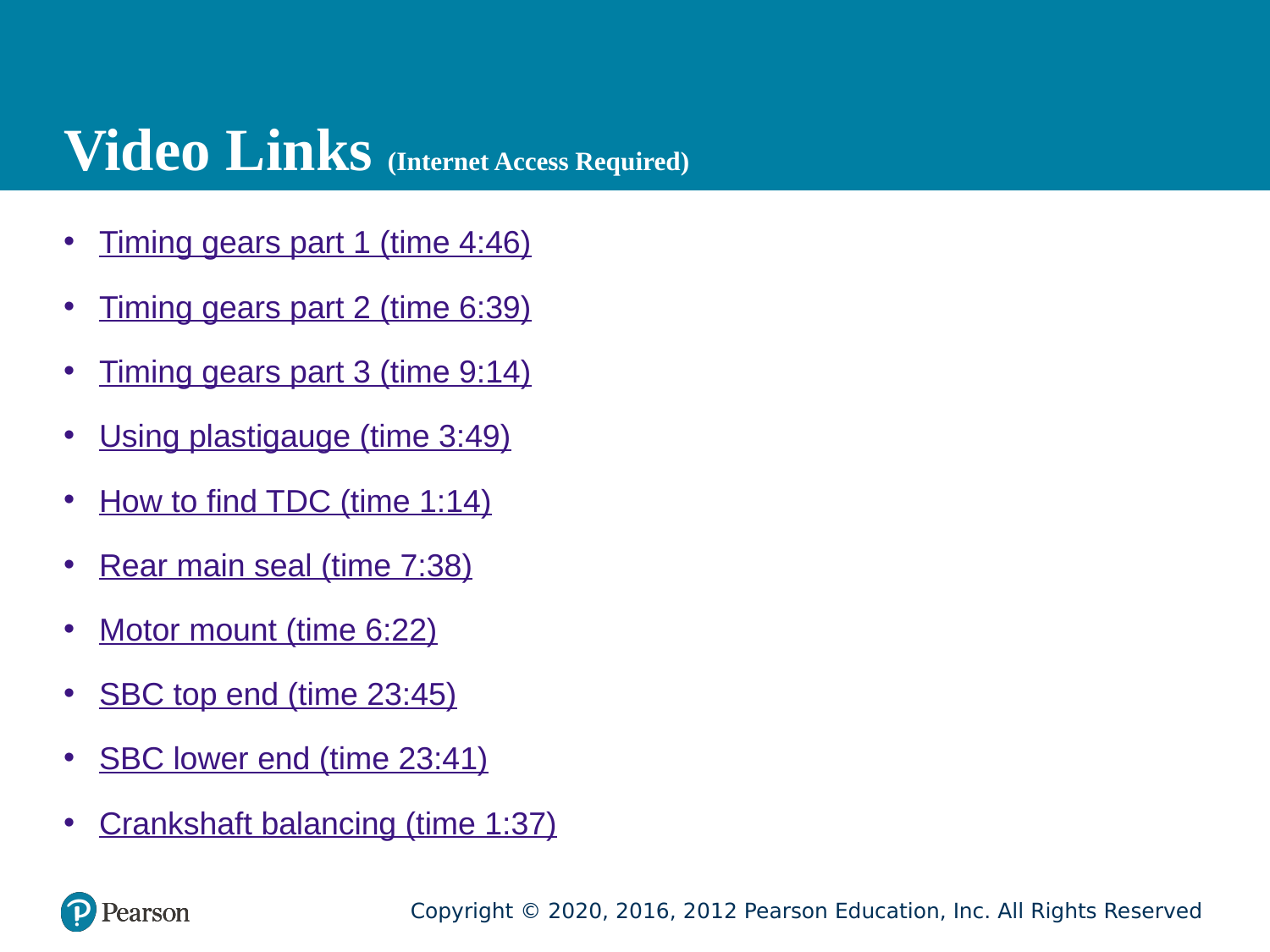

# Video Links (Internet Access Required)
Timing gears part 1 (time 4:46)
Timing gears part 2 (time 6:39)
Timing gears part 3 (time 9:14)
Using plastigauge (time 3:49)
How to find TDC (time 1:14)
Rear main seal (time 7:38)
Motor mount (time 6:22)
SBC top end (time 23:45)
SBC lower end (time 23:41)
Crankshaft balancing (time 1:37)